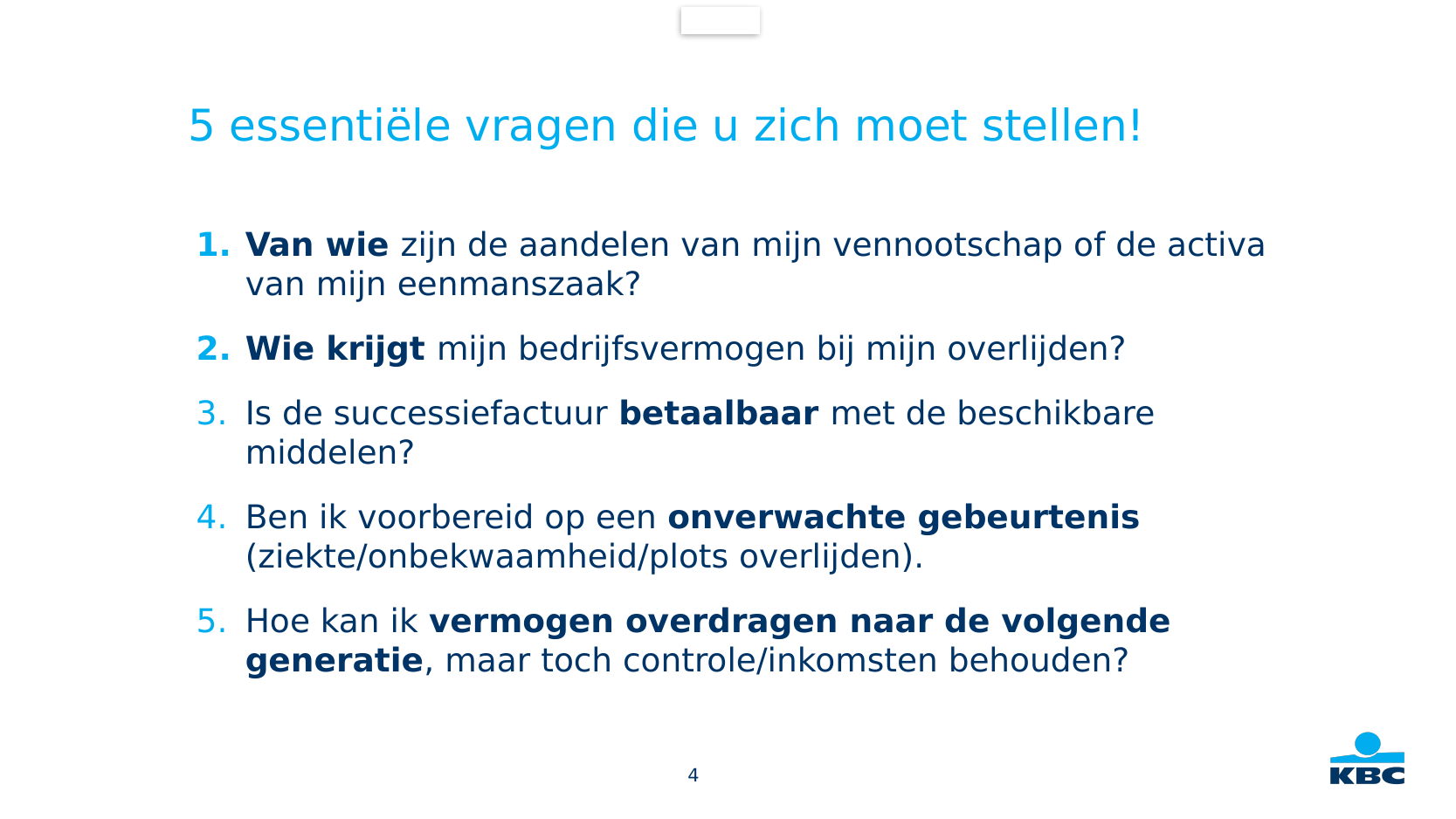

# 5 essentiële vragen die u zich moet stellen!
Van wie zijn de aandelen van mijn vennootschap of de activa van mijn eenmanszaak?
Wie krijgt mijn bedrijfsvermogen bij mijn overlijden?
Is de successiefactuur betaalbaar met de beschikbare middelen?
Ben ik voorbereid op een onverwachte gebeurtenis (ziekte/onbekwaamheid/plots overlijden).
Hoe kan ik vermogen overdragen naar de volgende generatie, maar toch controle/inkomsten behouden?
4